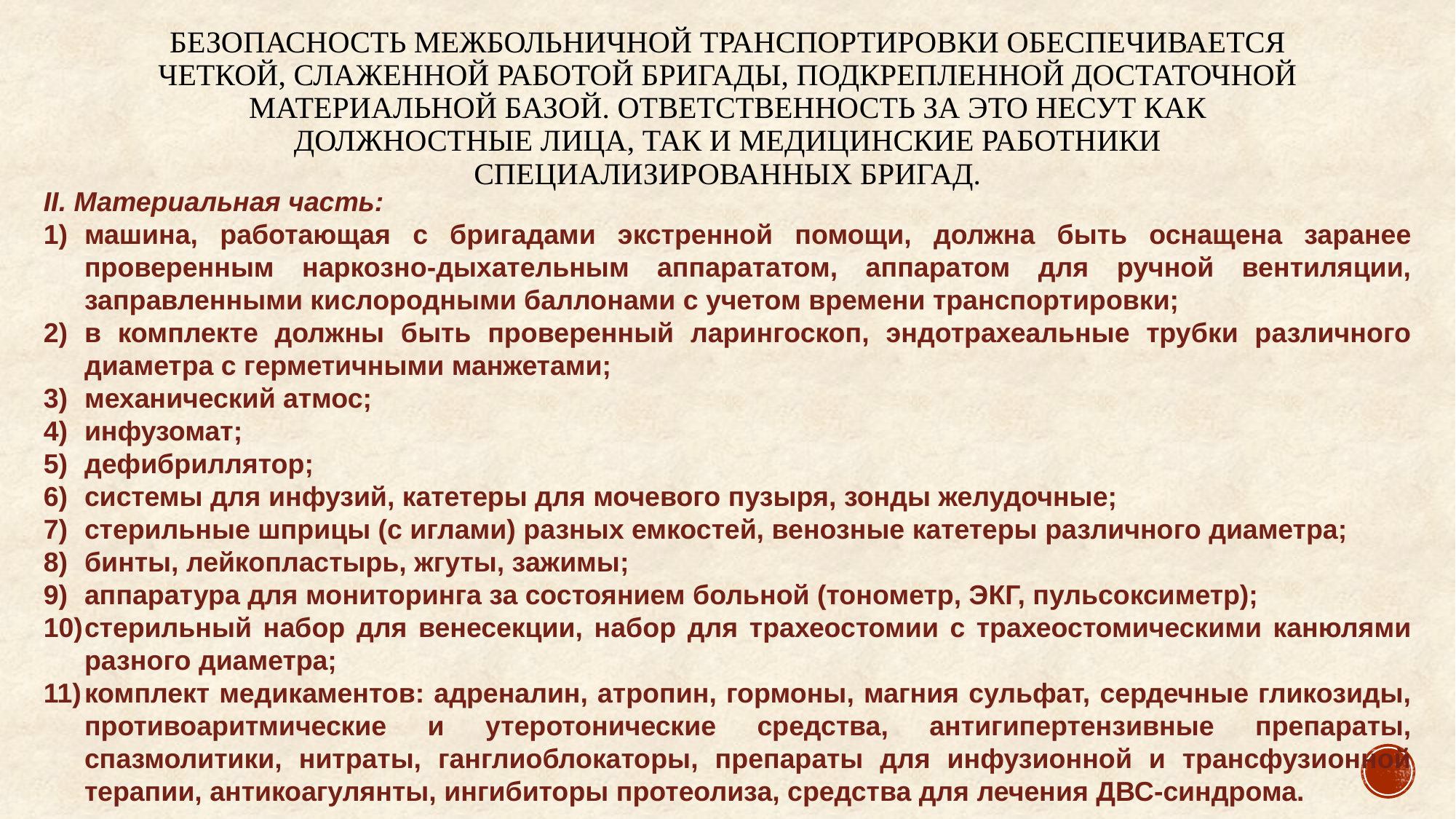

# Безопасность межбольничной транспортировки обеспечивается четкой, слаженной работой бригады, подкрепленной достаточной материальной базой. Ответственность за это несут как должностные лица, так и медицинские работники специализированных бригад.
ІІ. Материальная часть:
машина, работающая с бригадами экстренной помощи, должна быть оснащена заранее проверенным наркозно-дыхательным аппарататом, аппаратом для ручной вентиляции, заправленными кислородными баллонами с учетом времени транспортировки;
в комплекте должны быть проверенный ларингоскоп, эндотрахеальные трубки различного диаметра с герметичными манжетами;
механический атмос;
инфузомат;
дефибриллятор;
системы для инфузий, катетеры для мочевого пузыря, зонды желудочные;
стерильные шприцы (с иглами) разных емкостей, венозные катетеры различного диаметра;
бинты, лейкопластырь, жгуты, зажимы;
аппаратура для мониторинга за состоянием больной (тонометр, ЭКГ, пульсоксиметр);
стерильный набор для венесекции, набор для трахеостомии с трахеостомическими канюлями разного диаметра;
комплект медикаментов: адреналин, атропин, гормоны, магния сульфат, сердечные гликозиды, противоаритмические и утеротонические средства, антигипертензивные препараты, спазмолитики, нитраты, ганглиоблокаторы, препараты для инфузионной и трансфузионной терапии, антикоагулянты, ингибиторы протеолиза, средства для лечения ДВС-синдрома.